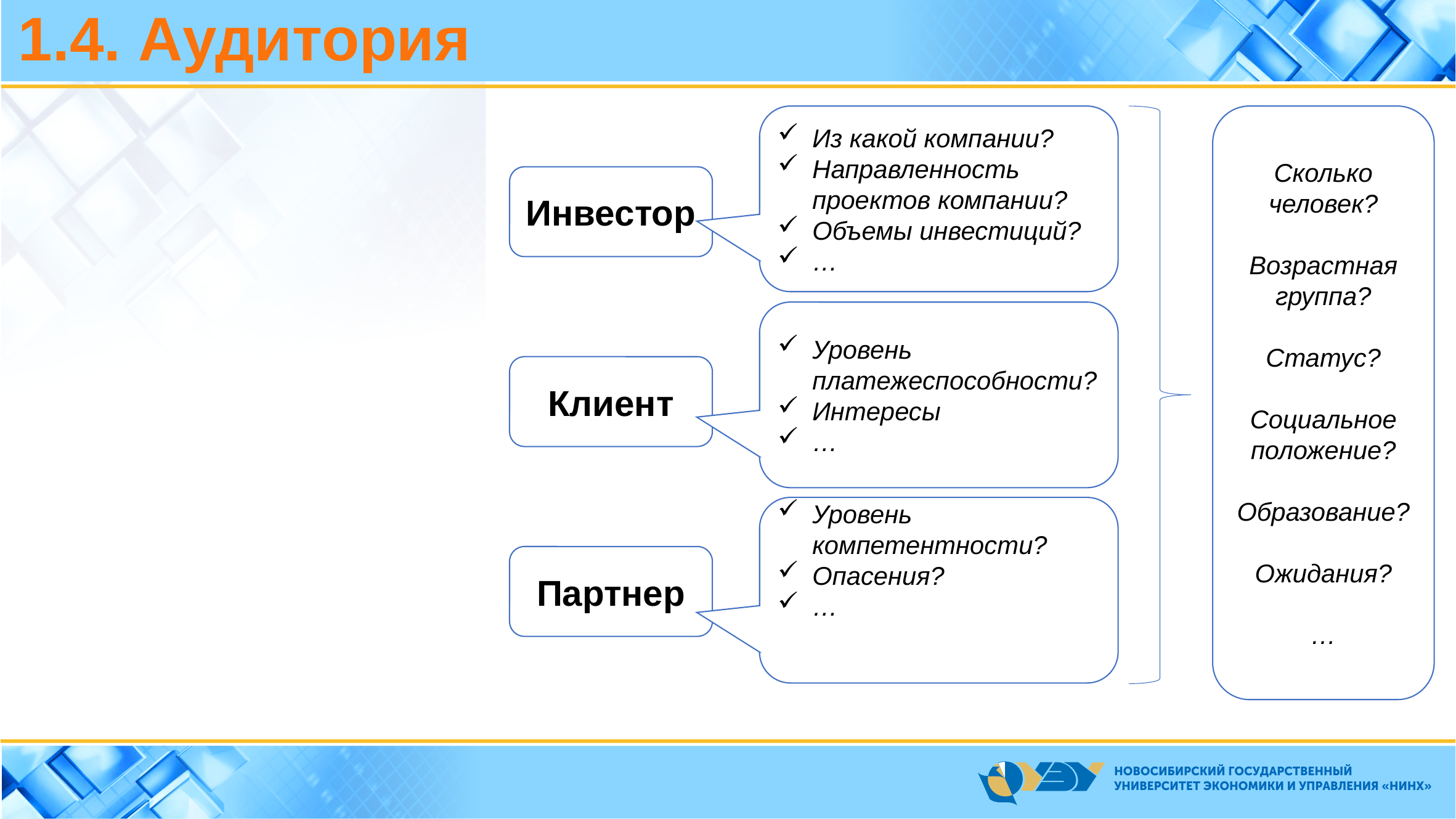

1.4. Аудитория
Из какой компании?
Направленность проектов компании?
Объемы инвестиций?
…

Сколько человек?

Возрастная группа?

Статус?

Социальное положение?

Образование?

Ожидания?

…
Инвестор
Уровень платежеспособности?
Интересы
…
Клиент
Уровень компетентности?
Опасения?
…

Партнер